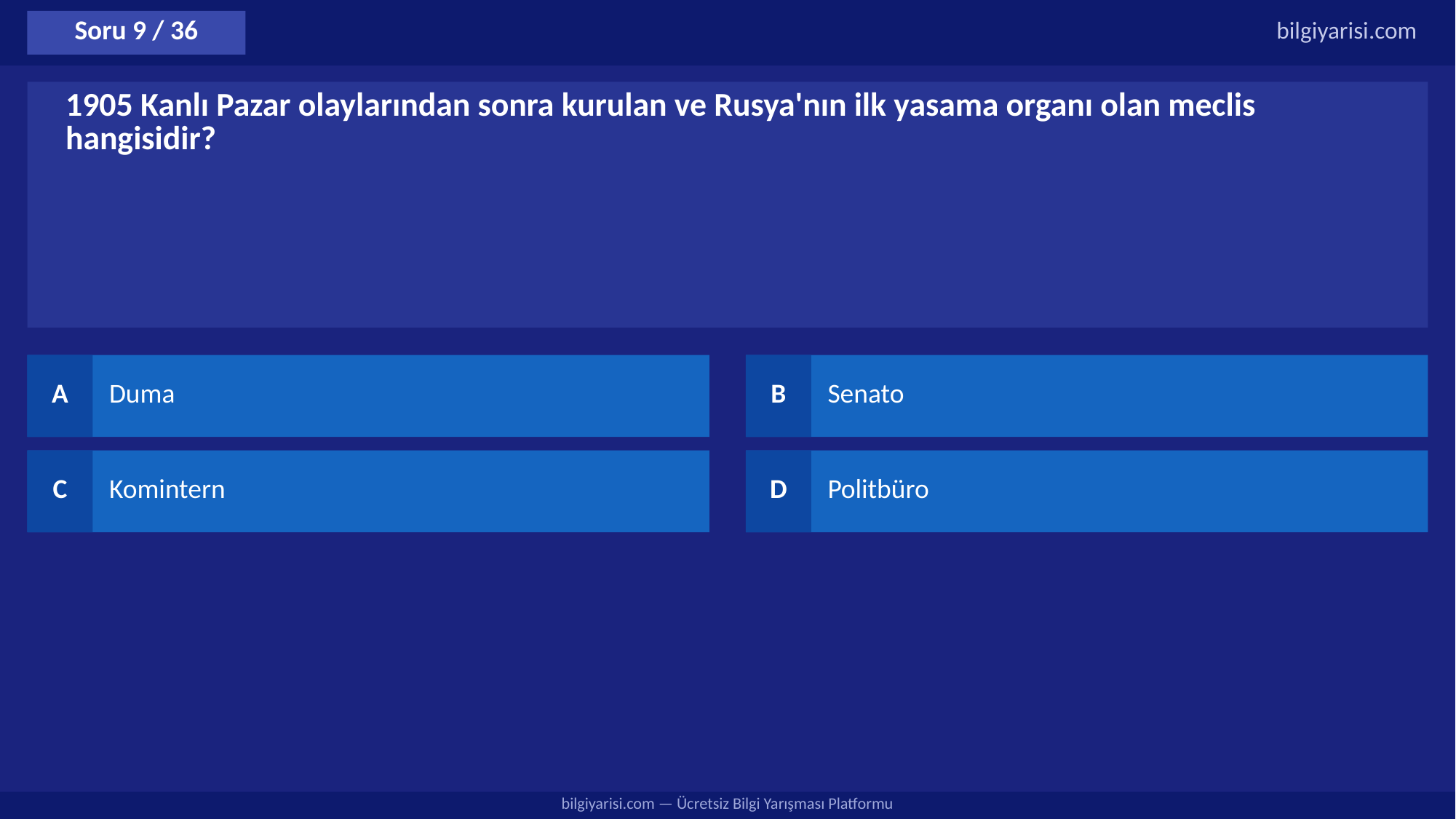

Soru 9 / 36
bilgiyarisi.com

1905 Kanlı Pazar olaylarından sonra kurulan ve Rusya'nın ilk yasama organı olan meclis hangisidir?

A
Duma

B
Senato

C
Komintern

D
Politbüro
bilgiyarisi.com — Ücretsiz Bilgi Yarışması Platformu